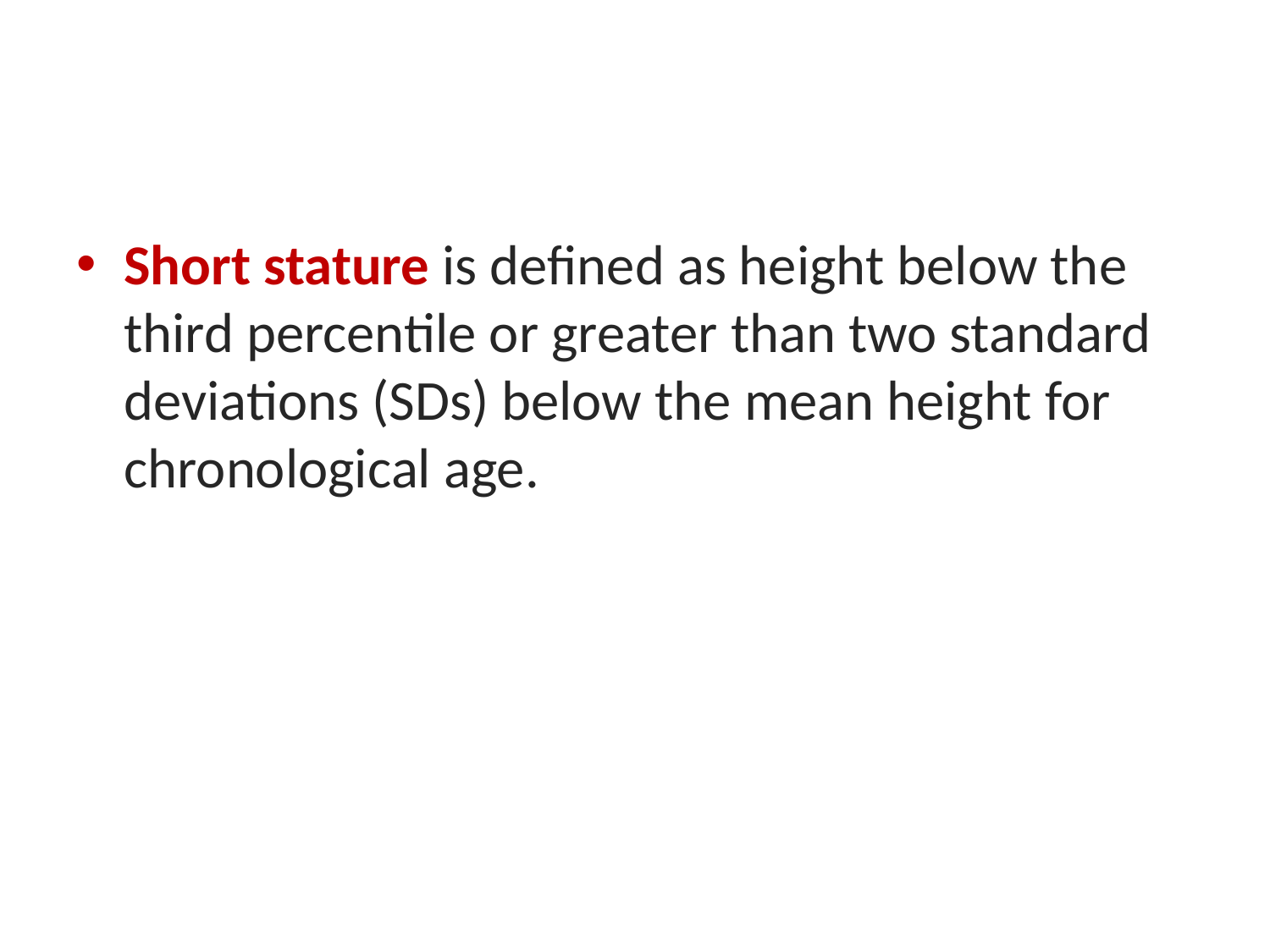

#
Short stature is defined as height below the third percentile or greater than two standard deviations (SDs) below the mean height for chronological age.